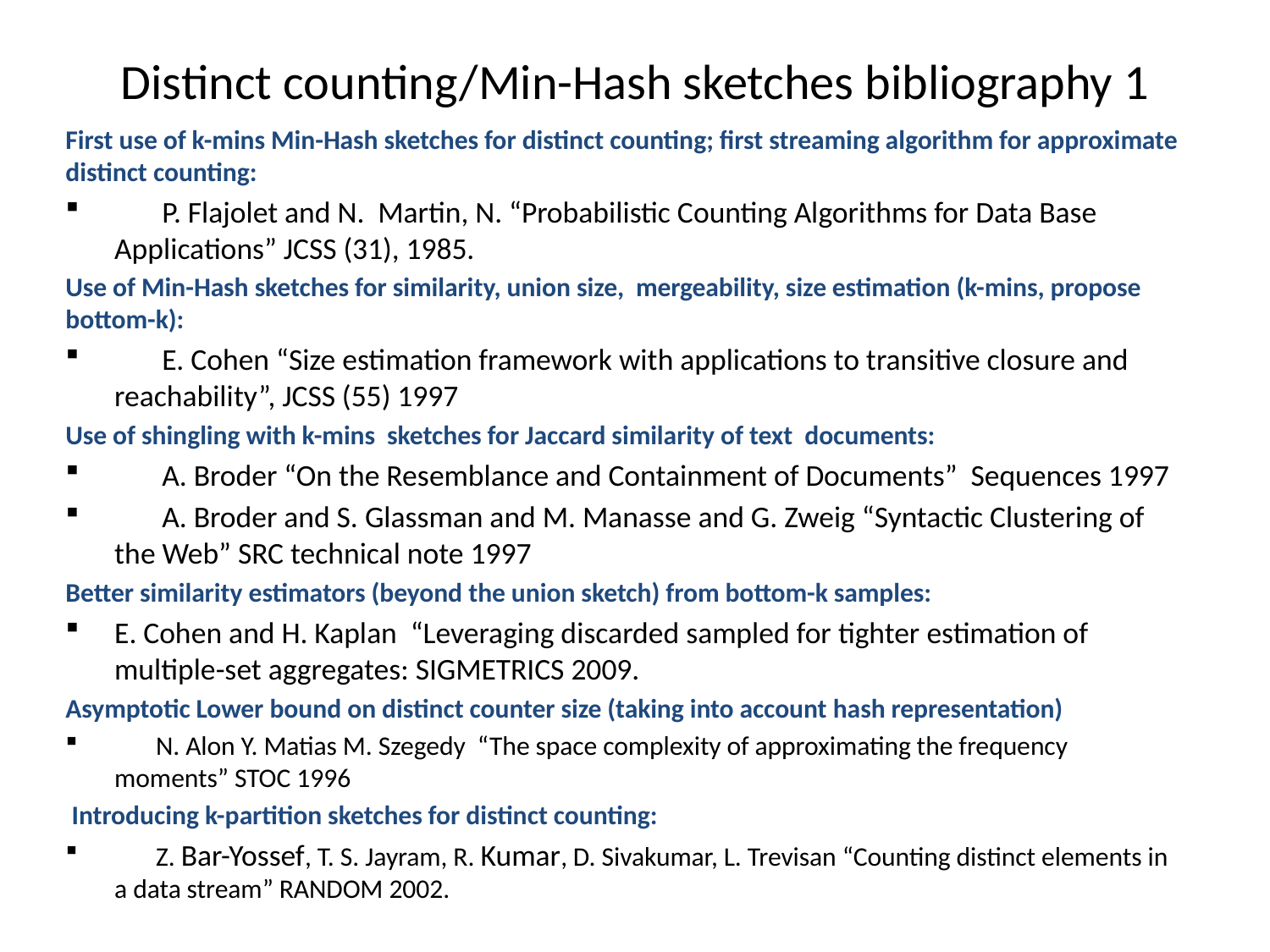

# Distinct counting/Min-Hash sketches bibliography 1
First use of k-mins Min-Hash sketches for distinct counting; first streaming algorithm for approximate distinct counting:
       P. Flajolet and N.  Martin, N. “Probabilistic Counting Algorithms for Data Base Applications” JCSS (31), 1985.
Use of Min-Hash sketches for similarity, union size,  mergeability, size estimation (k-mins, propose bottom-k):
       E. Cohen “Size estimation framework with applications to transitive closure and reachability”, JCSS (55) 1997
Use of shingling with k-mins  sketches for Jaccard similarity of text  documents:
       A. Broder “On the Resemblance and Containment of Documents”  Sequences 1997
       A. Broder and S. Glassman and M. Manasse and G. Zweig “Syntactic Clustering of the Web” SRC technical note 1997
Better similarity estimators (beyond the union sketch) from bottom-k samples:
E. Cohen and H. Kaplan  “Leveraging discarded sampled for tighter estimation of multiple-set aggregates: SIGMETRICS 2009.
Asymptotic Lower bound on distinct counter size (taking into account hash representation)
       N. Alon Y. Matias M. Szegedy  “The space complexity of approximating the frequency moments” STOC 1996
 Introducing k-partition sketches for distinct counting:
       Z. Bar-Yossef, T. S. Jayram, R. Kumar, D. Sivakumar, L. Trevisan “Counting distinct elements in a data stream” RANDOM 2002.